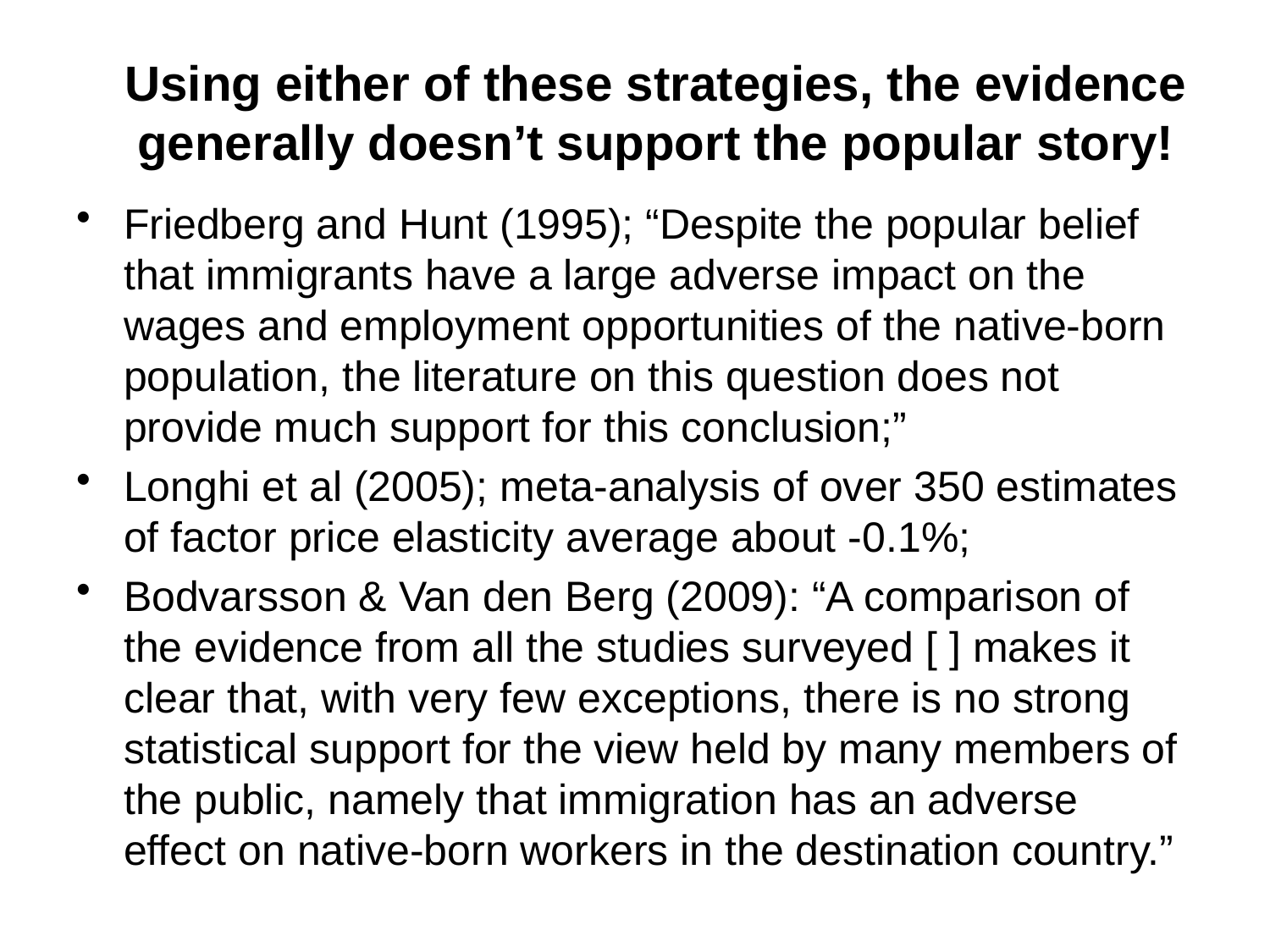

# Using either of these strategies, the evidence generally doesn’t support the popular story!
Friedberg and Hunt (1995); “Despite the popular belief that immigrants have a large adverse impact on the wages and employment opportunities of the native-born population, the literature on this question does not provide much support for this conclusion;”
Longhi et al (2005); meta-analysis of over 350 estimates of factor price elasticity average about -0.1%;
Bodvarsson & Van den Berg (2009): “A comparison of the evidence from all the studies surveyed [ ] makes it clear that, with very few exceptions, there is no strong statistical support for the view held by many members of the public, namely that immigration has an adverse effect on native-born workers in the destination country.”